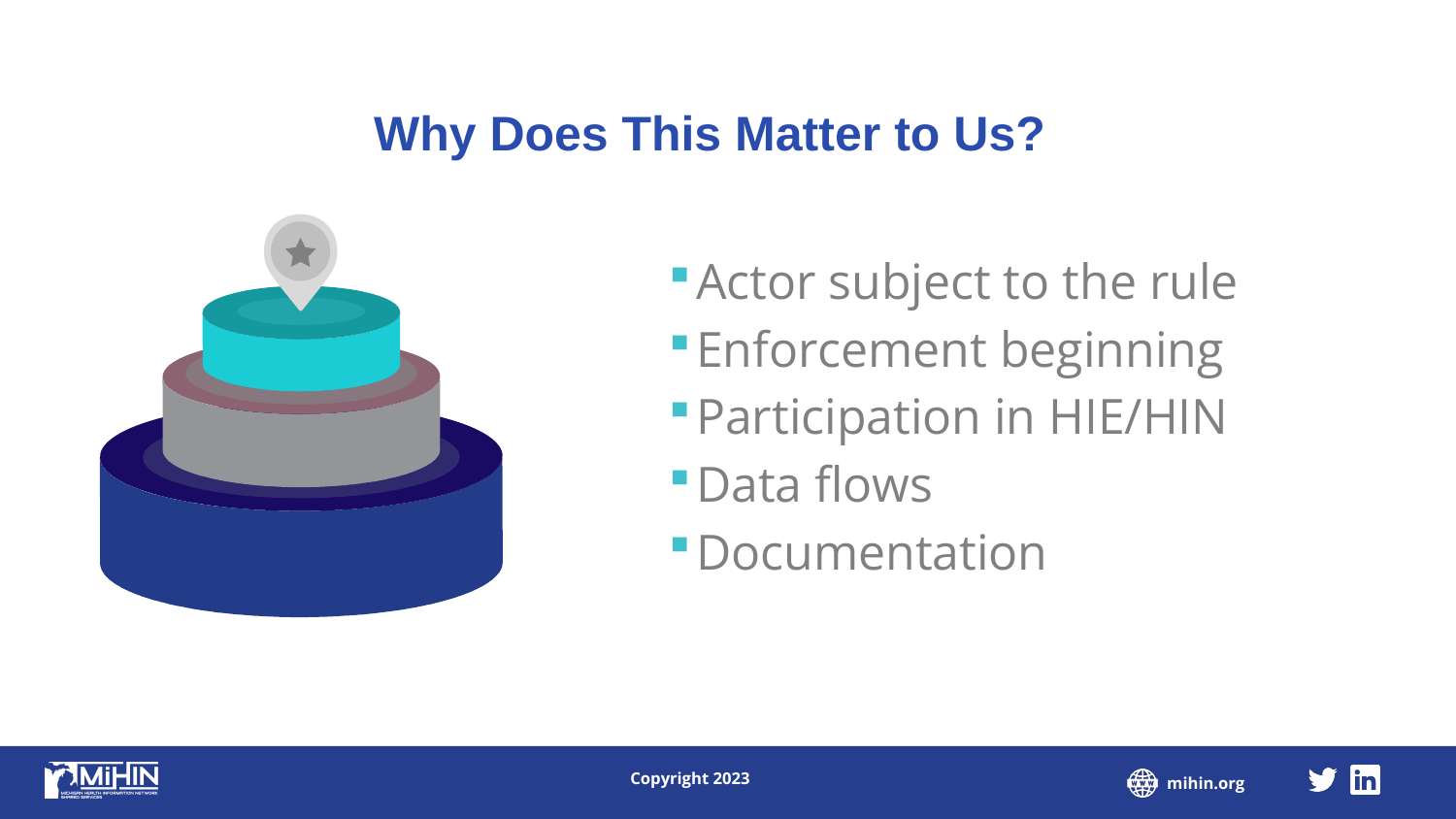

Why Does This Matter to Us?

Actor subject to the rule
Enforcement beginning
Participation in HIE/HIN
Data flows
Documentation